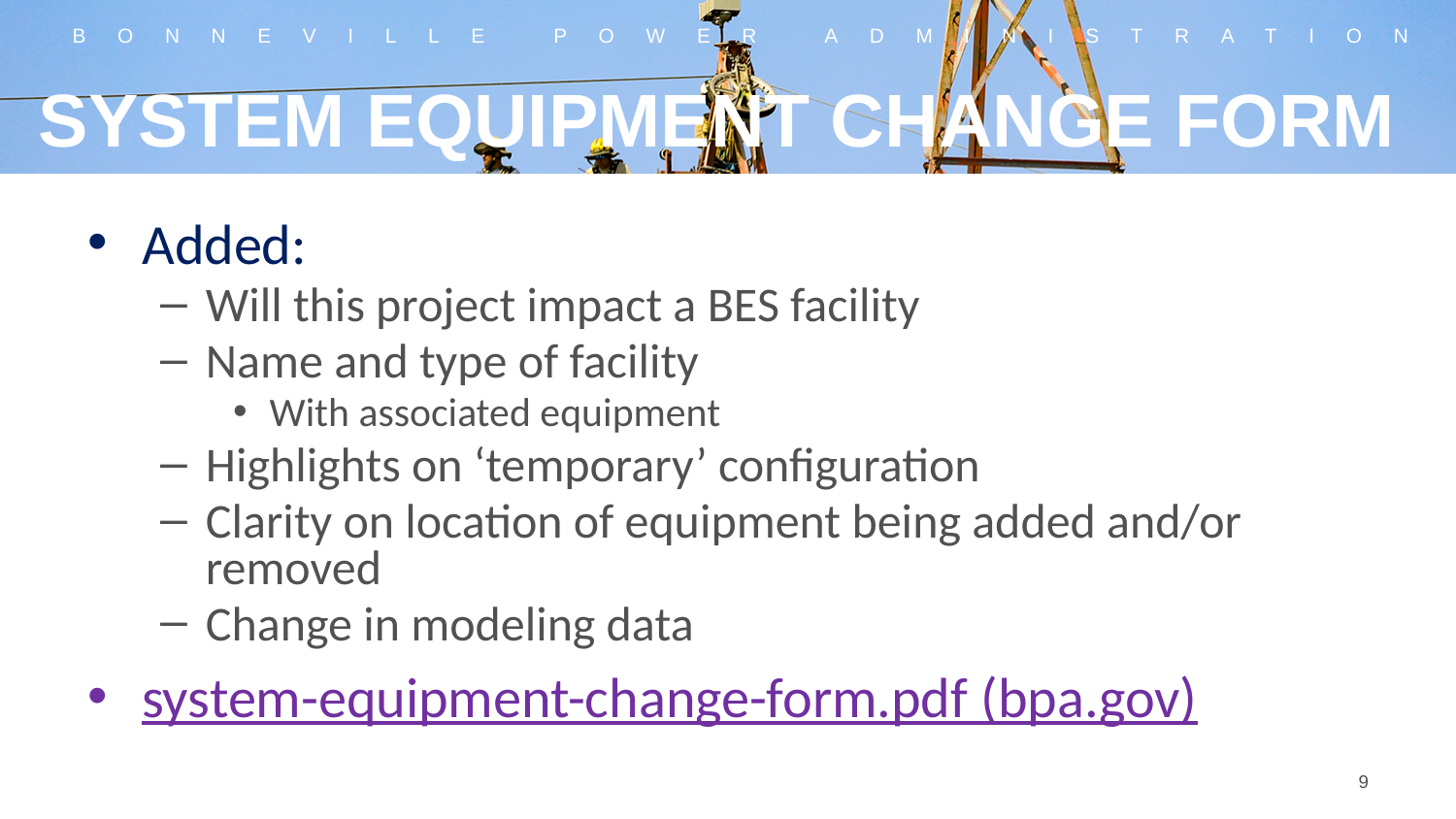

# SYSTEM EQUIPMENT CHANGE FORM
Added:
Will this project impact a BES facility
Name and type of facility
With associated equipment
Highlights on ‘temporary’ configuration
Clarity on location of equipment being added and/or removed
Change in modeling data
system-equipment-change-form.pdf (bpa.gov)
9